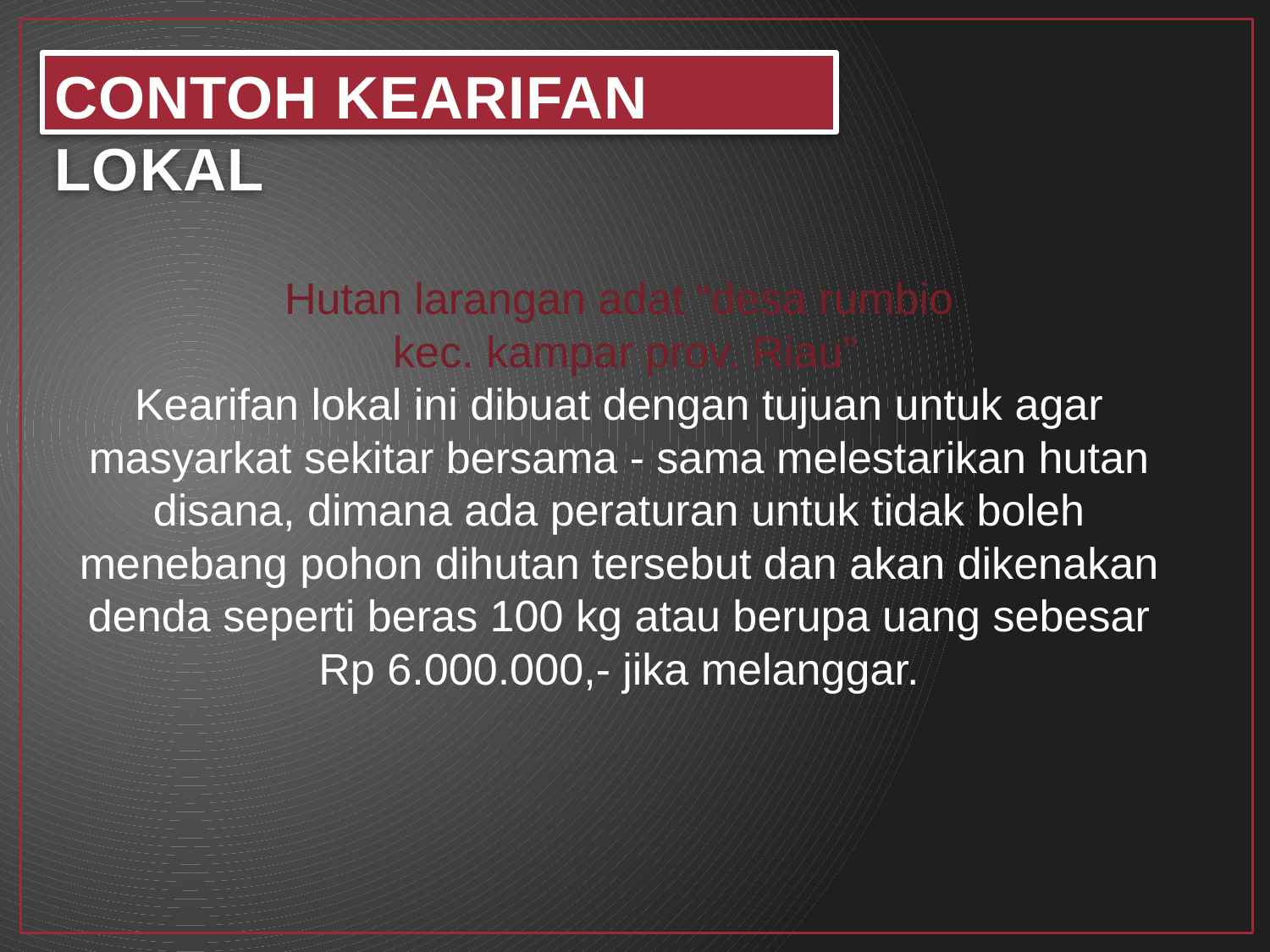

CONTOH KEARIFAN LOKAL
Hutan larangan adat “desa rumbio
 kec. kampar prov. Riau”
Kearifan lokal ini dibuat dengan tujuan untuk agar masyarkat sekitar bersama - sama melestarikan hutan disana, dimana ada peraturan untuk tidak boleh menebang pohon dihutan tersebut dan akan dikenakan denda seperti beras 100 kg atau berupa uang sebesar Rp 6.000.000,- jika melanggar.